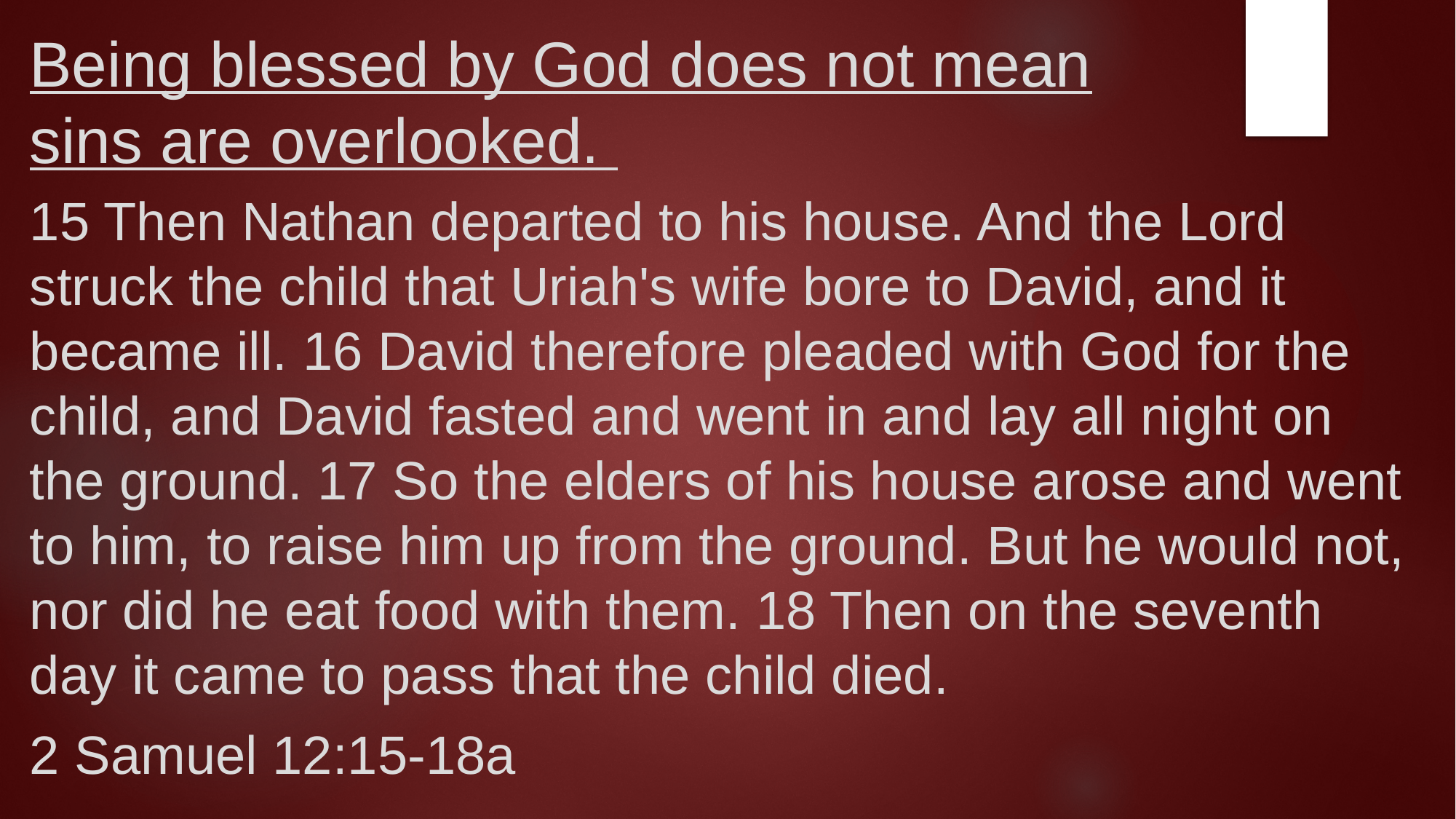

# Being blessed by God does not mean sins are overlooked.
15 Then Nathan departed to his house. And the Lord struck the child that Uriah's wife bore to David, and it became ill. 16 David therefore pleaded with God for the child, and David fasted and went in and lay all night on the ground. 17 So the elders of his house arose and went to him, to raise him up from the ground. But he would not, nor did he eat food with them. 18 Then on the seventh day it came to pass that the child died.
2 Samuel 12:15-18a